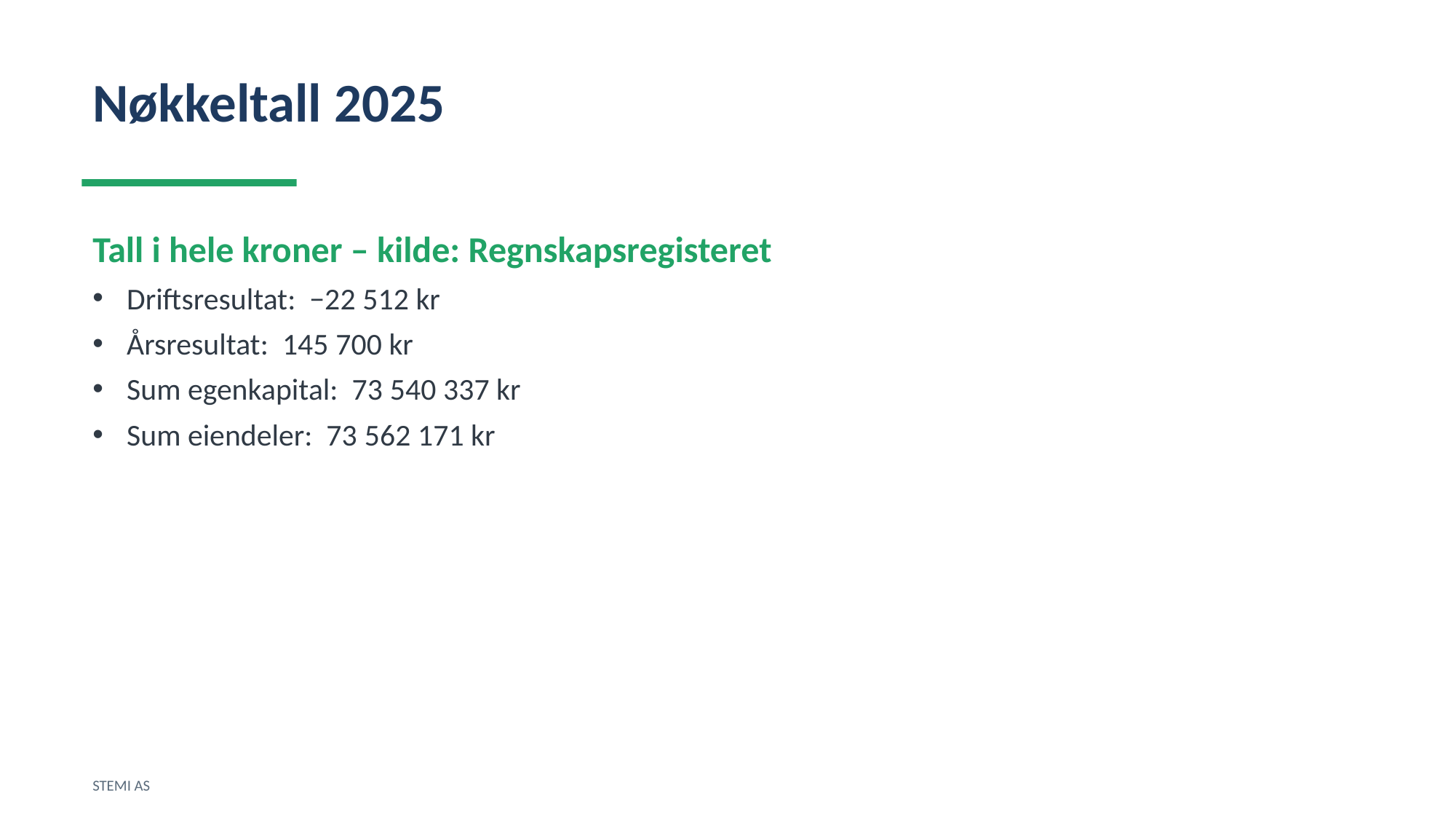

Nøkkeltall 2025

Tall i hele kroner – kilde: Regnskapsregisteret
Driftsresultat:  −22 512 kr
Årsresultat:  145 700 kr
Sum egenkapital:  73 540 337 kr
Sum eiendeler:  73 562 171 kr
STEMI AS